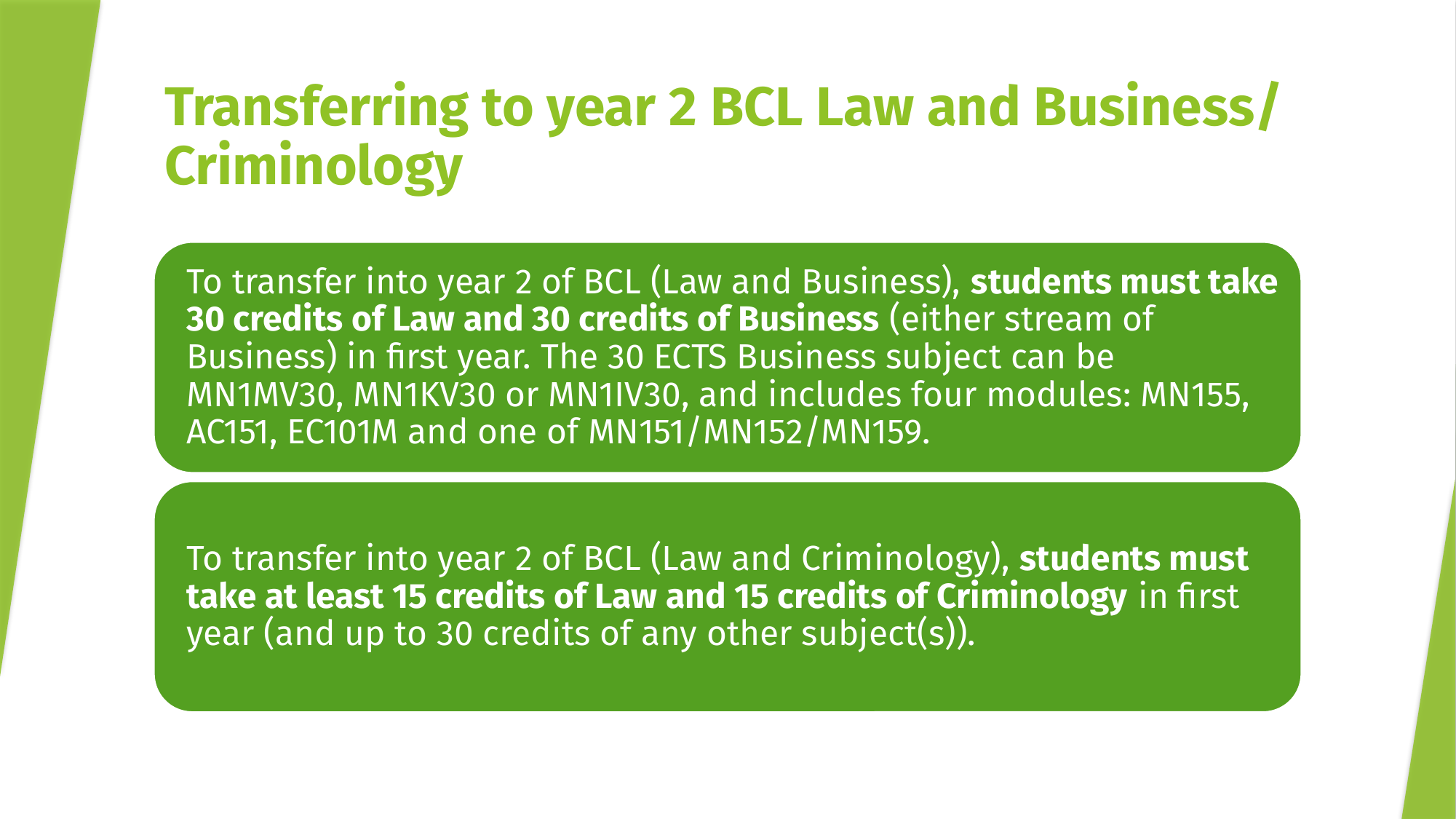

# Transferring to year 2 BCL Law and Business/ Criminology
To transfer into year 2 of BCL (Law and Business), students must take 30 credits of Law and 30 credits of Business (either stream of Business) in first year. The 30 ECTS Business subject can be MN1MV30, MN1KV30 or MN1IV30, and includes four modules: MN155, AC151, EC101M and one of MN151/MN152/MN159.
To transfer into year 2 of BCL (Law and Criminology), students must take at least 15 credits of Law and 15 credits of Criminology in first year (and up to 30 credits of any other subject(s)).